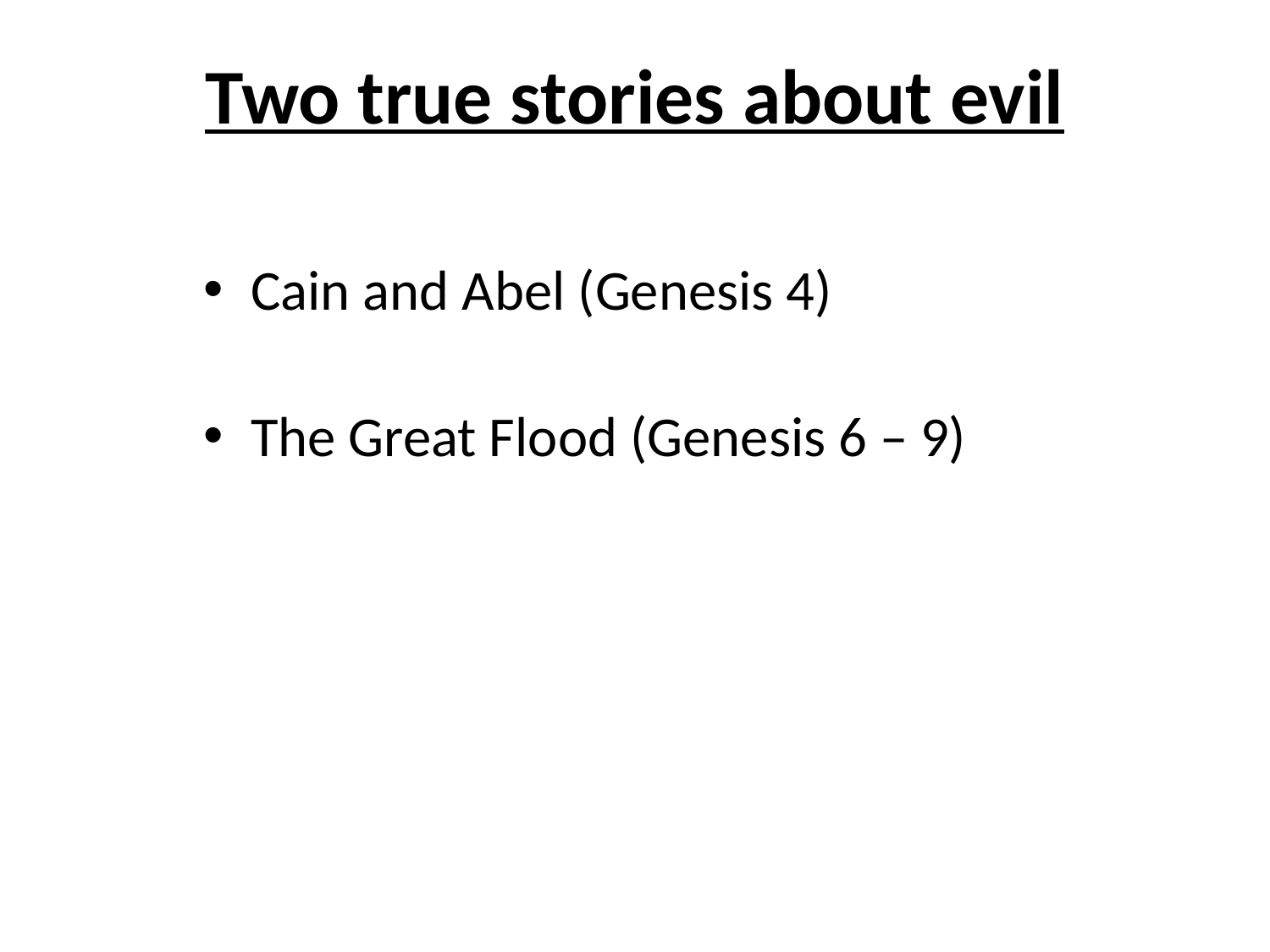

# Two true stories about evil
Cain and Abel (Genesis 4)
The Great Flood (Genesis 6 – 9)